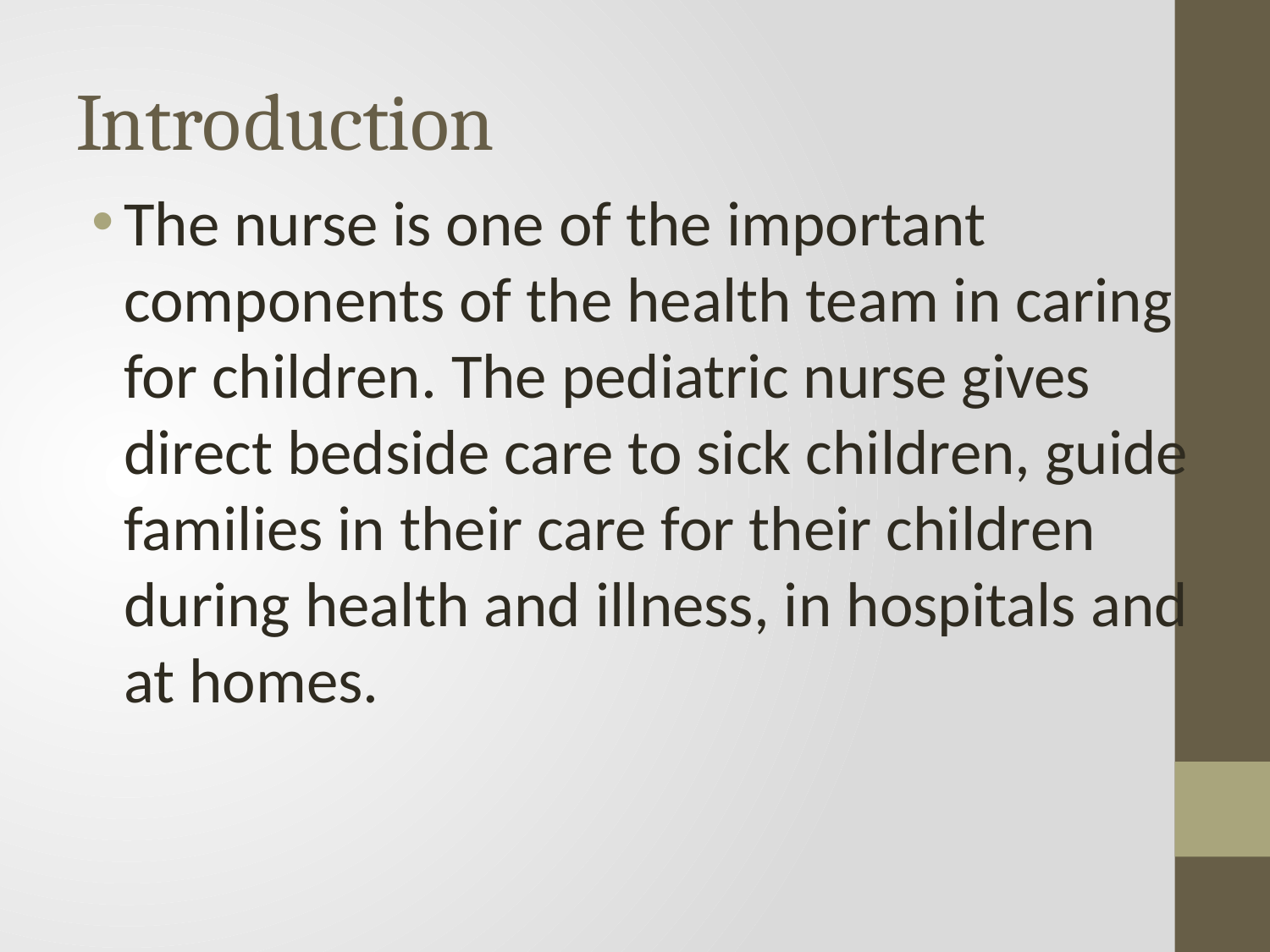

# Introduction
The nurse is one of the important components of the health team in caring for children. The pediatric nurse gives direct bedside care to sick children, guide families in their care for their children during health and illness, in hospitals and at homes.